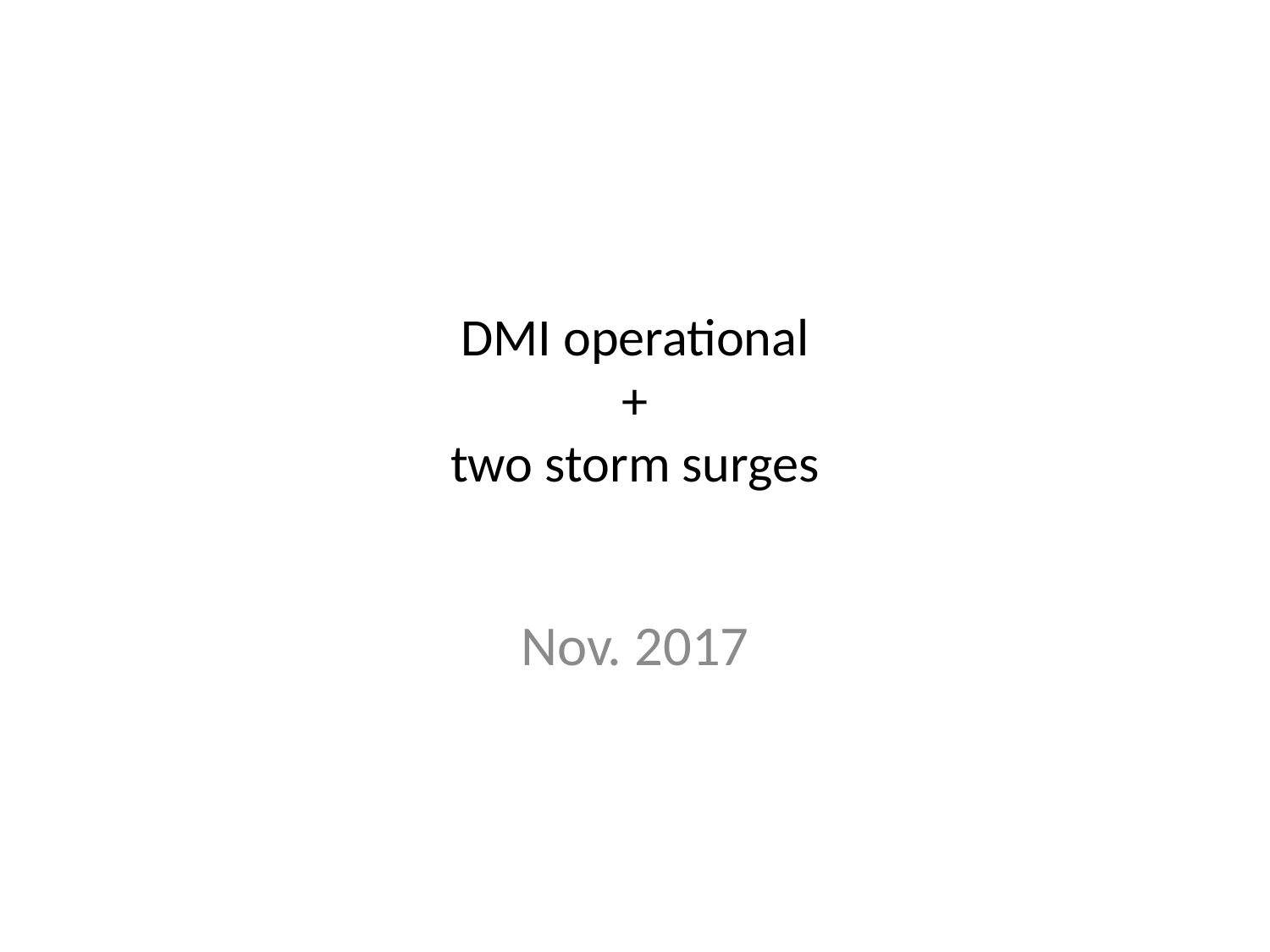

# DMI operational + two storm surges
Nov. 2017